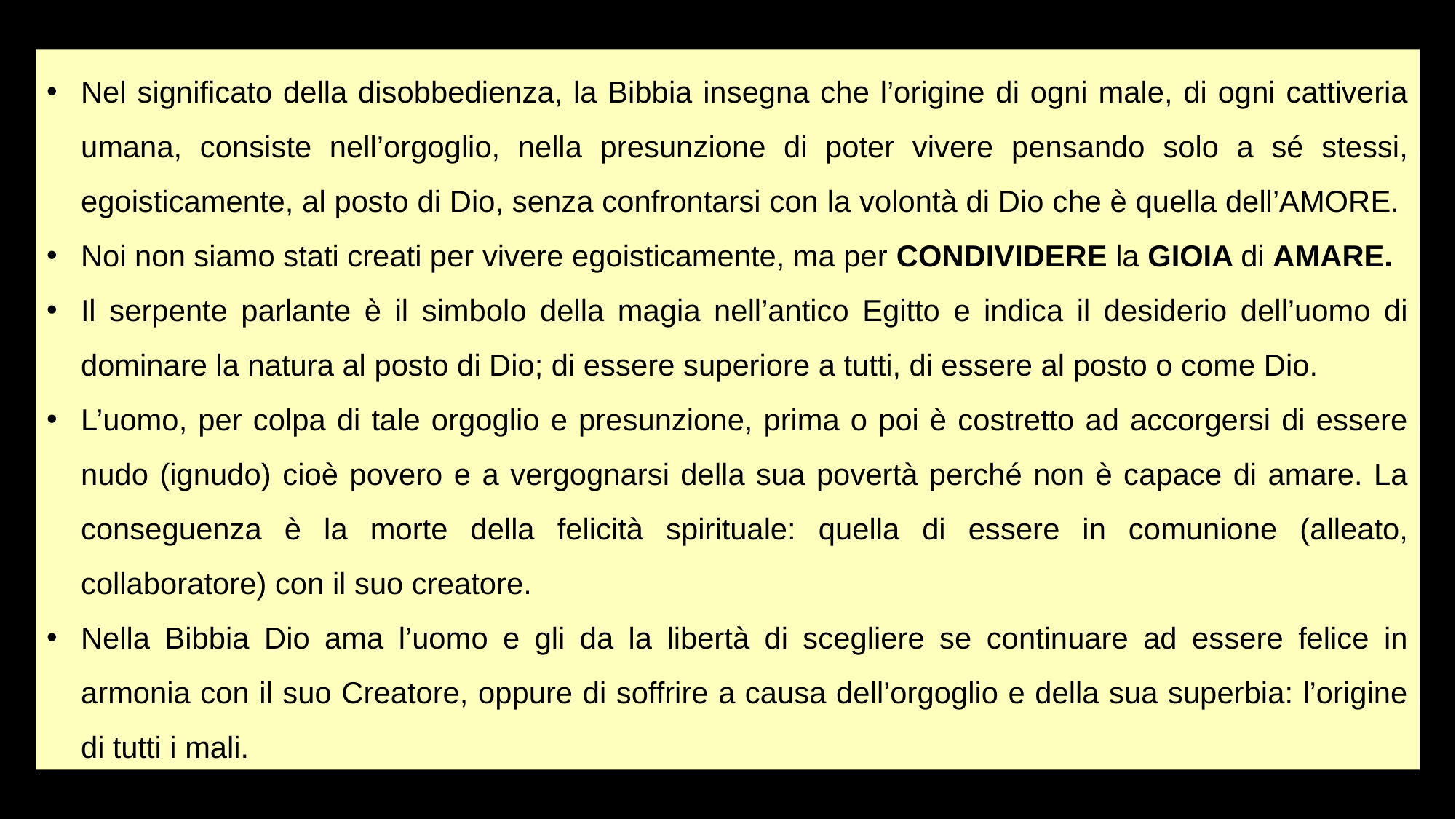

Nel significato della disobbedienza, la Bibbia insegna che l’origine di ogni male, di ogni cattiveria umana, consiste nell’orgoglio, nella presunzione di poter vivere pensando solo a sé stessi, egoisticamente, al posto di Dio, senza confrontarsi con la volontà di Dio che è quella dell’AMORE.
Noi non siamo stati creati per vivere egoisticamente, ma per CONDIVIDERE la GIOIA di AMARE.
Il serpente parlante è il simbolo della magia nell’antico Egitto e indica il desiderio dell’uomo di dominare la natura al posto di Dio; di essere superiore a tutti, di essere al posto o come Dio.
L’uomo, per colpa di tale orgoglio e presunzione, prima o poi è costretto ad accorgersi di essere nudo (ignudo) cioè povero e a vergognarsi della sua povertà perché non è capace di amare. La conseguenza è la morte della felicità spirituale: quella di essere in comunione (alleato, collaboratore) con il suo creatore.
Nella Bibbia Dio ama l’uomo e gli da la libertà di scegliere se continuare ad essere felice in armonia con il suo Creatore, oppure di soffrire a causa dell’orgoglio e della sua superbia: l’origine di tutti i mali.